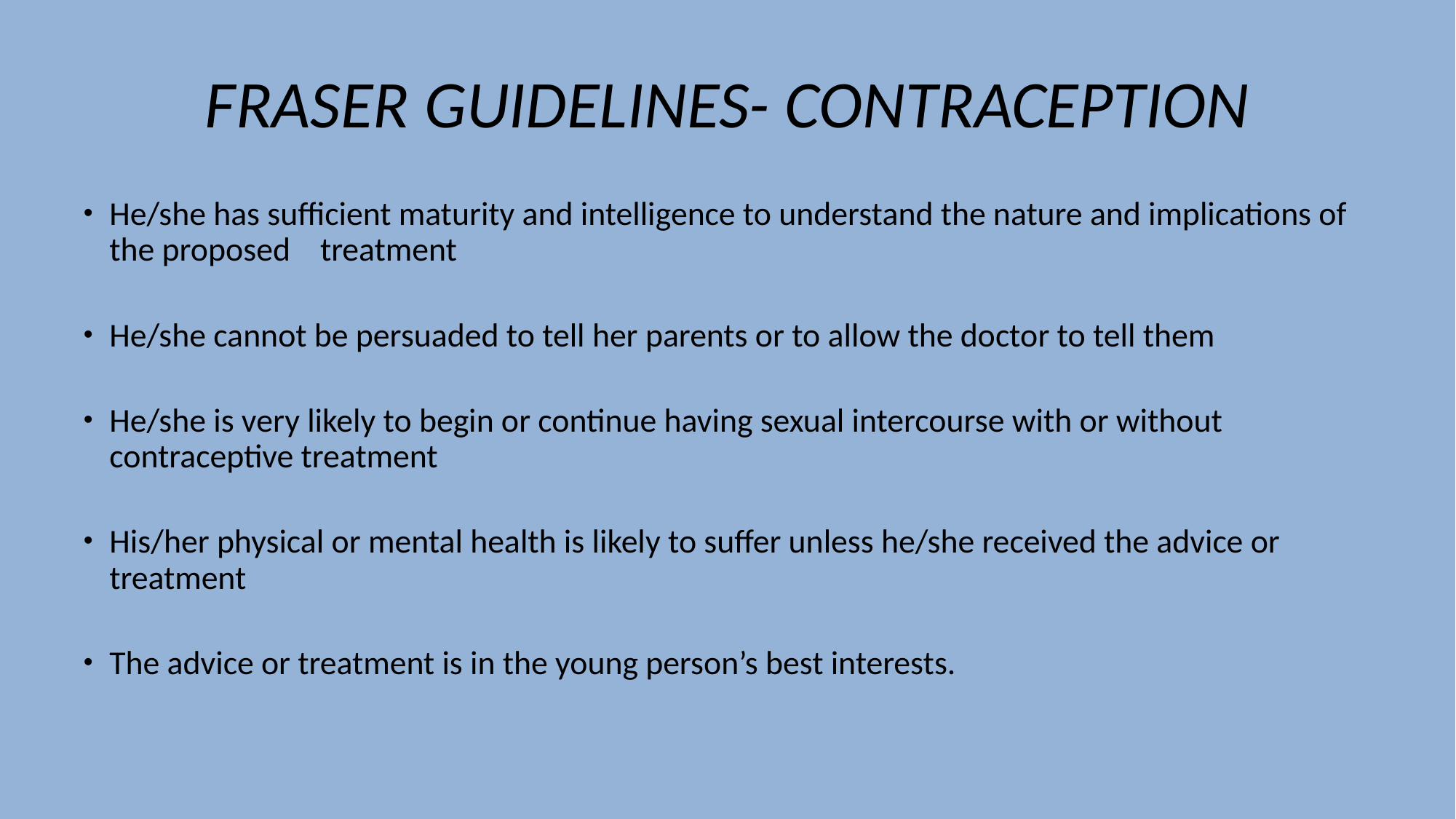

Fraser Guidelines- CONTRACEPTION
He/she has sufficient maturity and intelligence to understand the nature and implications of the proposed    treatment

He/she cannot be persuaded to tell her parents or to allow the doctor to tell them

He/she is very likely to begin or continue having sexual intercourse with or without contraceptive treatment

His/her physical or mental health is likely to suffer unless he/she received the advice or treatment

The advice or treatment is in the young person’s best interests.